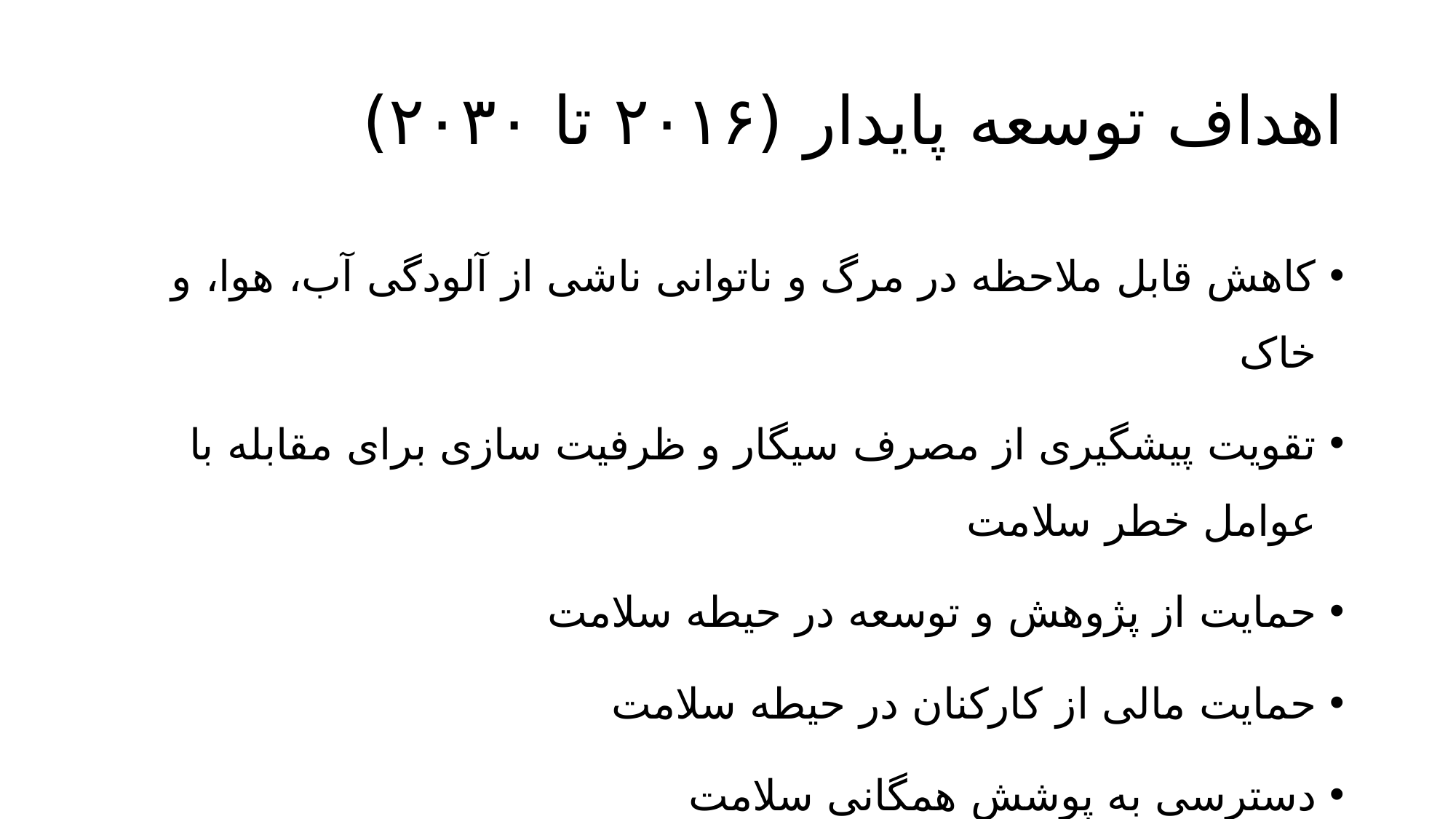

# اهداف توسعه پایدار (۲۰۱۶ تا ۲۰۳۰)
کاهش قابل ملاحظه در مرگ و ناتوانی ناشی از آلودگی آب، هوا، و خاک
تقویت پیشگیری از مصرف سیگار و ظرفیت سازی برای مقابله با عوامل خطر سلامت
حمایت از پژوهش و توسعه در حیطه سلامت
حمایت مالی از کارکنان در حیطه سلامت
دسترسی به پوشش همگانی سلامت